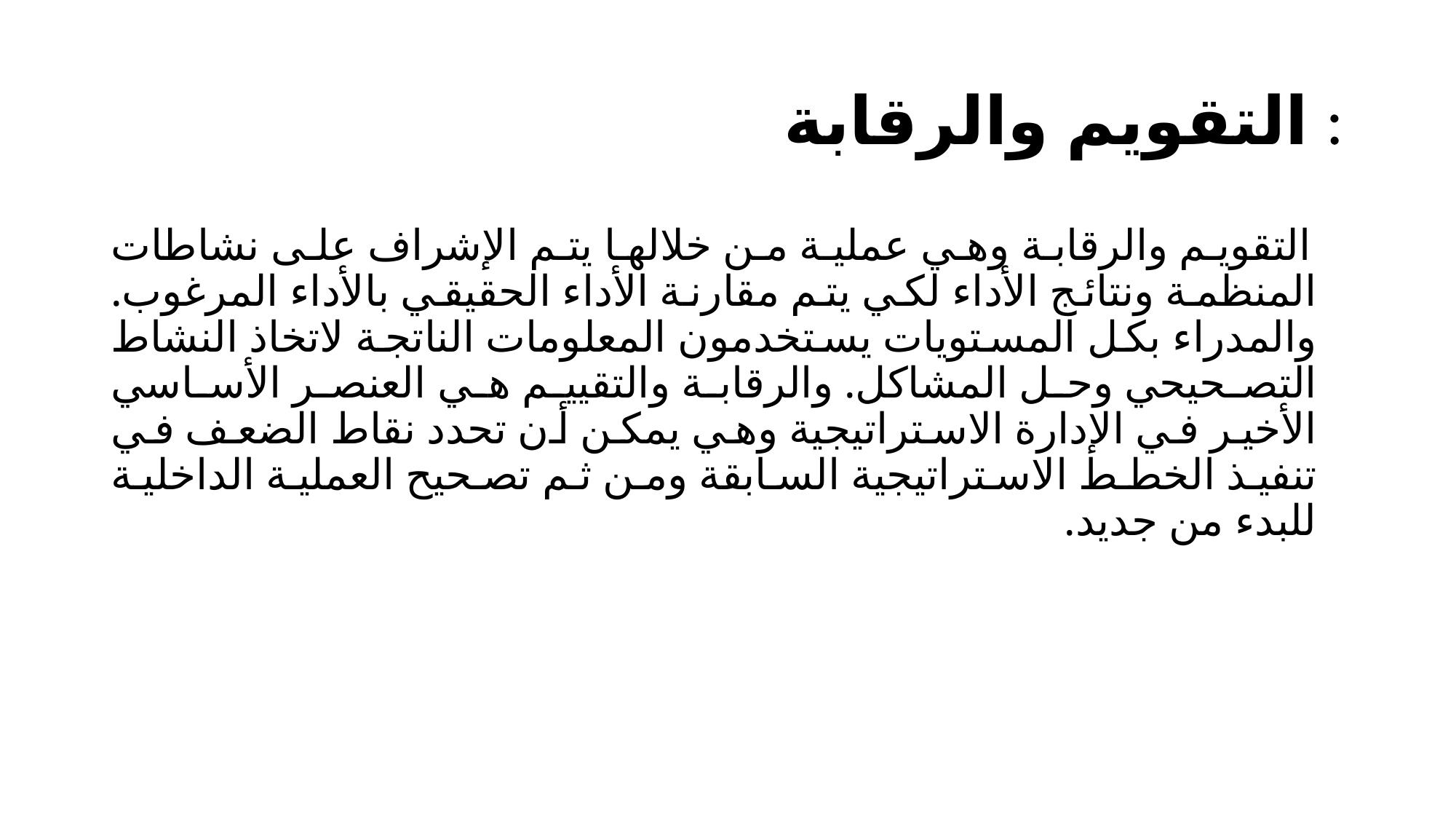

# التقويم والرقابة :
   التقويم والرقابة وهي عملية من خلالها يتم الإشراف على نشاطات المنظمة ونتائج الأداء لكي يتم مقارنة الأداء الحقيقي بالأداء المرغوب. والمدراء بكل المستويات يستخدمون المعلومات الناتجة لاتخاذ النشاط التصحيحي وحل المشاكل. والرقابة والتقييم هي العنصر الأساسي الأخير في الإدارة الاستراتيجية وهي يمكن أن تحدد نقاط الضعف في تنفيذ الخطط الاستراتيجية السابقة ومن ثم تصحيح العملية الداخلية للبدء من جديد.